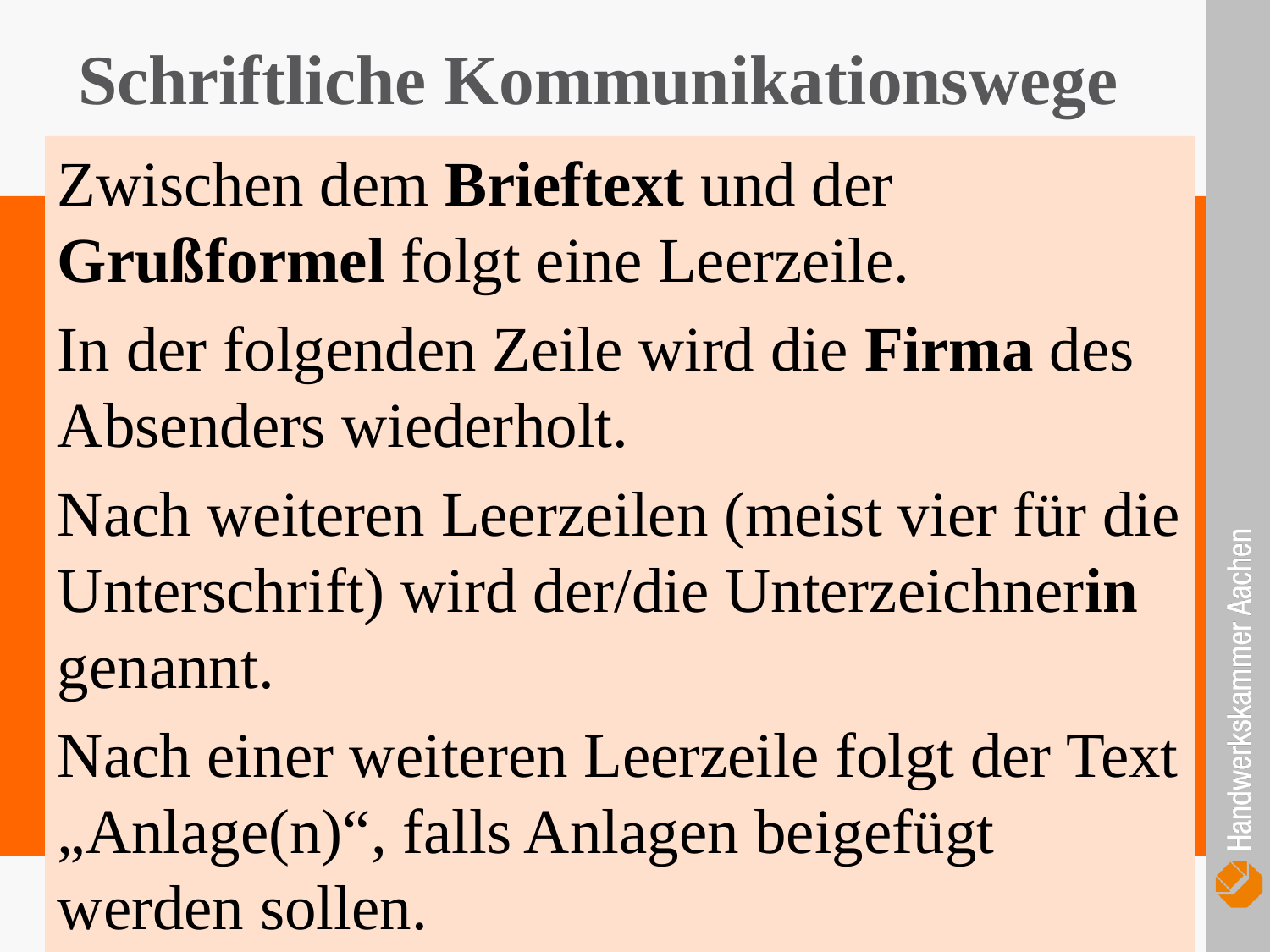

Schriftliche Kommunikationswege
Zwischen dem Brieftext und der Grußformel folgt eine Leerzeile.
In der folgenden Zeile wird die Firma des Absenders wiederholt.
Nach weiteren Leerzeilen (meist vier für die Unterschrift) wird der/die Unterzeichnerin genannt.
Nach einer weiteren Leerzeile folgt der Text „Anlage(n)“, falls Anlagen beigefügt werden sollen.